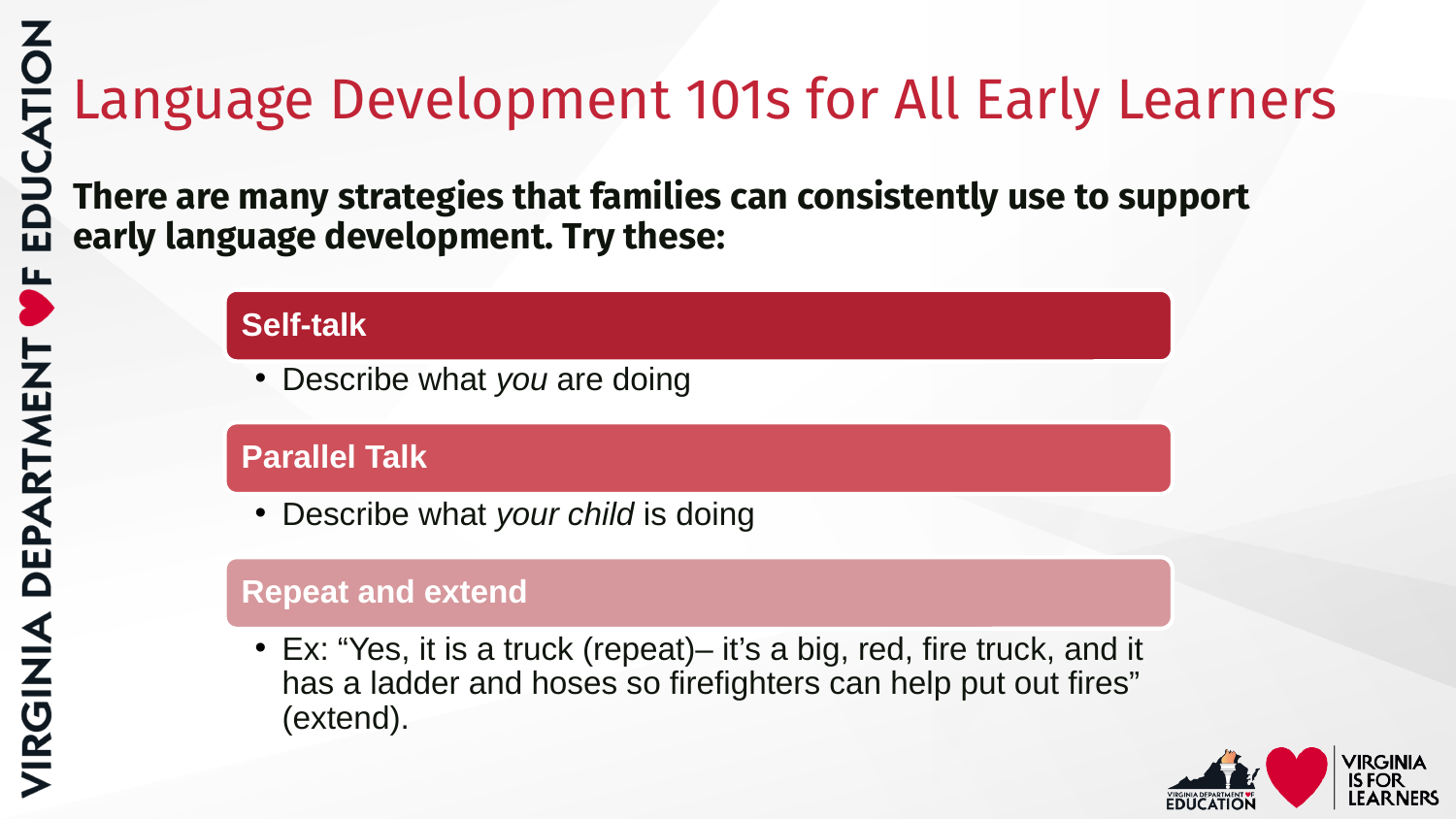

# Language Development 101s for All Early Learners
There are many strategies that families can consistently use to support early language development. Try these:
Self-talk
Describe what you are doing
Parallel Talk
Describe what your child is doing
Repeat and extend
Ex: “Yes, it is a truck (repeat)– it’s a big, red, fire truck, and it has a ladder and hoses so firefighters can help put out fires” (extend).